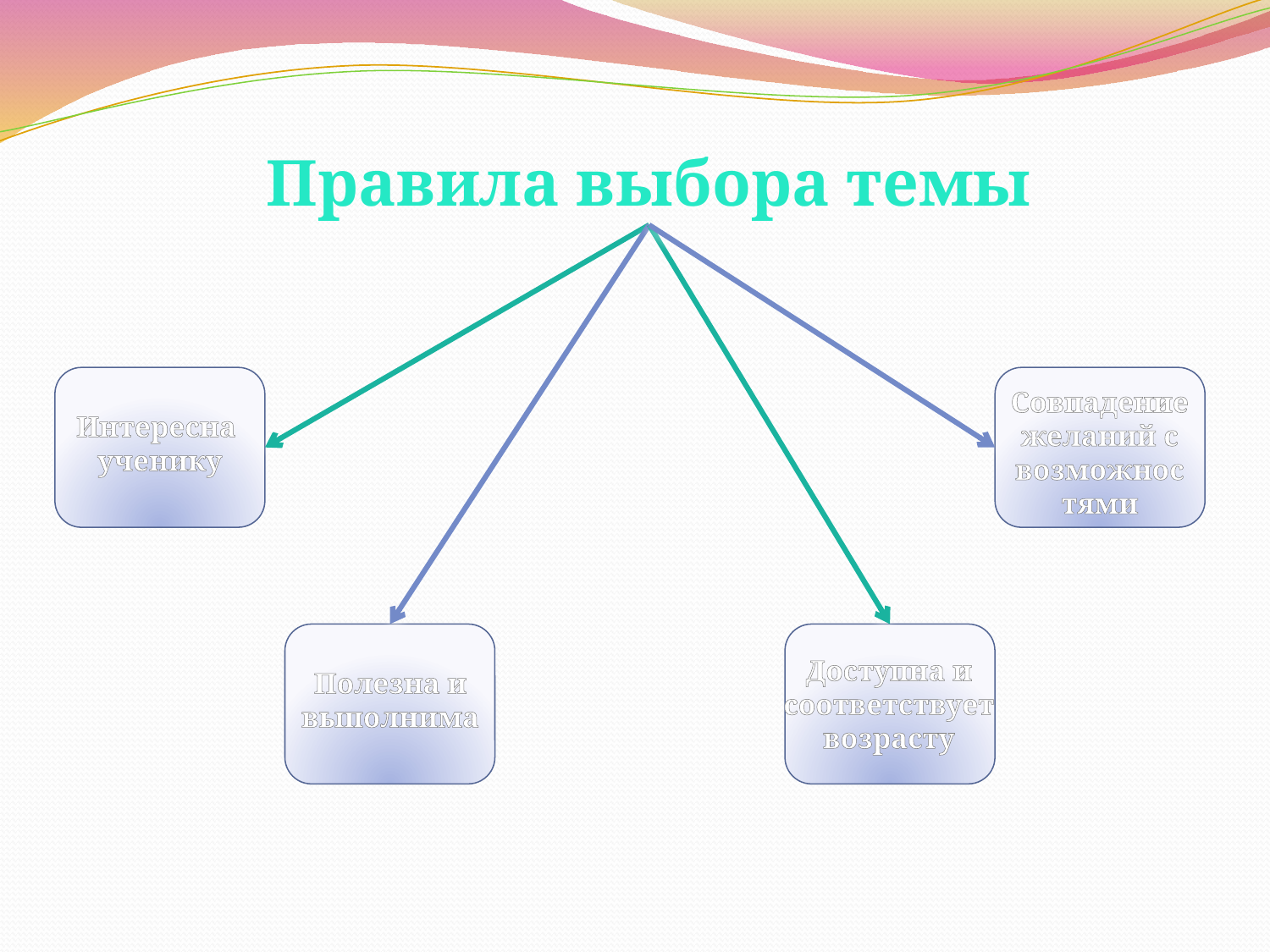

Правила выбора темы

Совпадение
желаний с
возможнос
тями
Интересна
ученику

Доступна и
соответствует
возрасту
Полезна и
выполнима